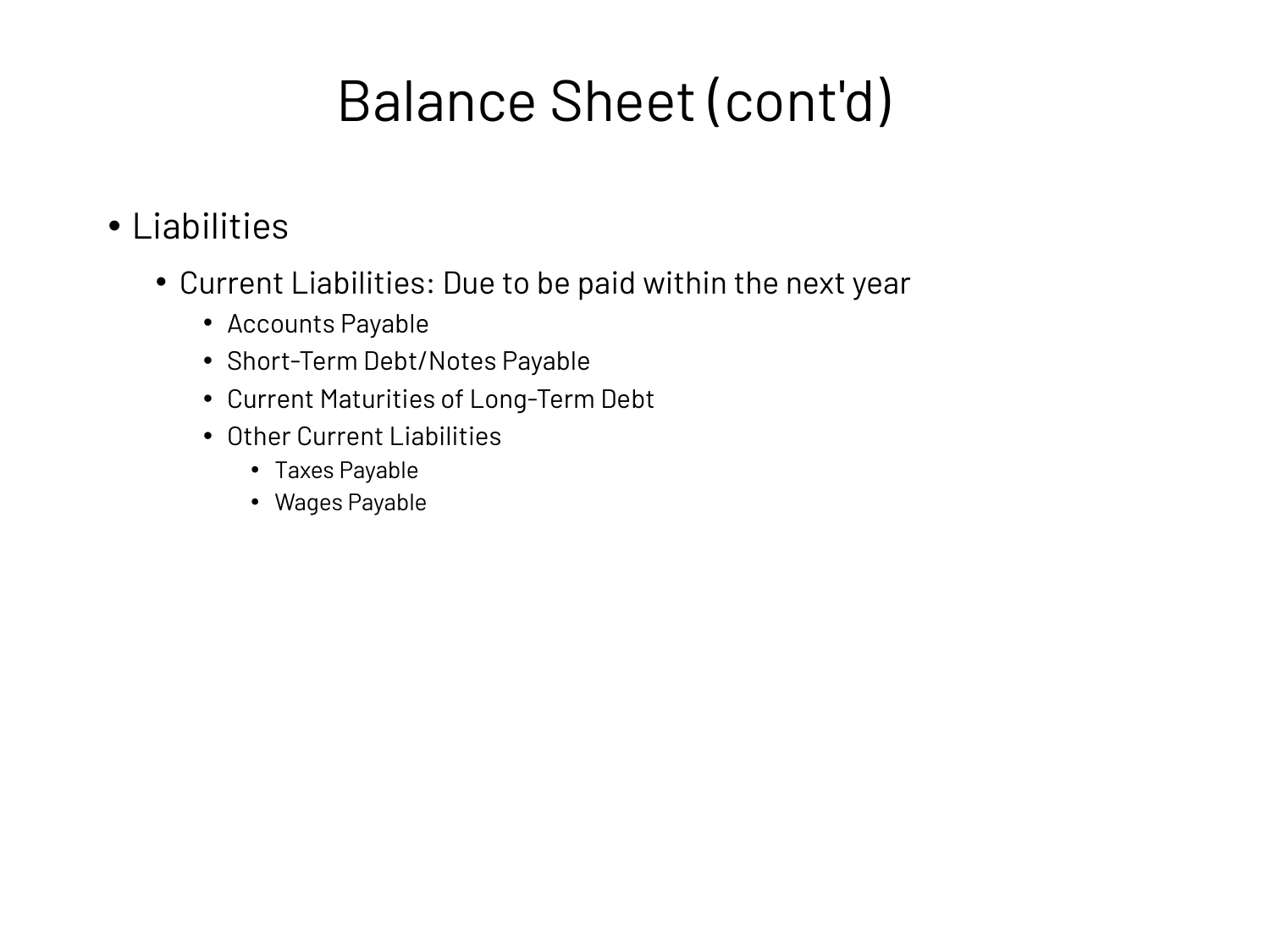

Balance Sheet (cont'd)
Liabilities
Current Liabilities: Due to be paid within the next year
Accounts Payable
Short-Term Debt/Notes Payable
Current Maturities of Long-Term Debt
Other Current Liabilities
Taxes Payable
Wages Payable